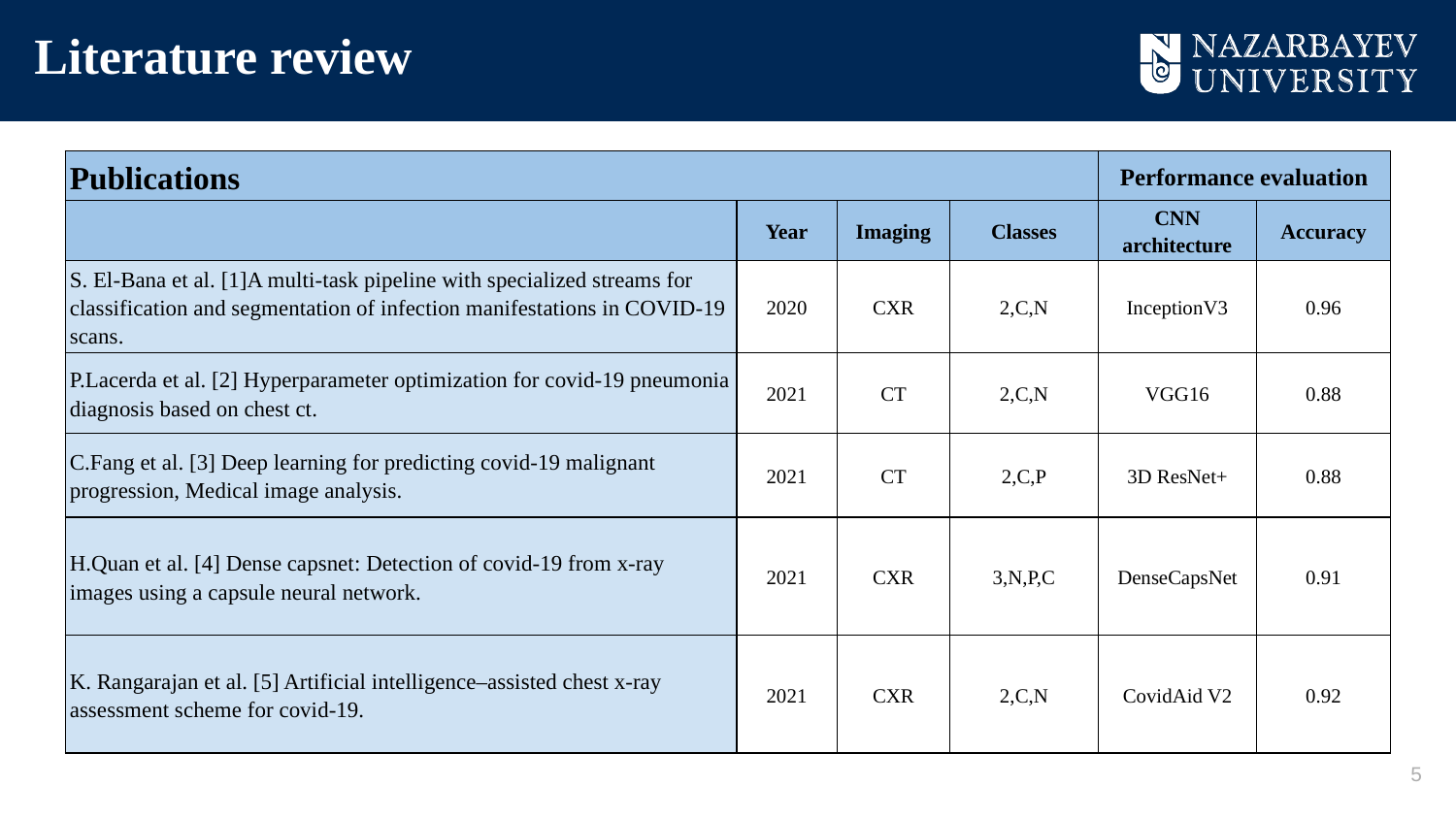

# Literature review
| Publications |  |  |  | Performance evaluation |  |
| --- | --- | --- | --- | --- | --- |
|  | Year | Imaging | Classes | CNN architecture | Accuracy |
| S. El-Bana et al. [1]A multi-task pipeline with specialized streams for classification and segmentation of infection manifestations in COVID-19 scans. | 2020 | CXR | 2,C,N | InceptionV3 | 0.96 |
| P.Lacerda et al. [2] Hyperparameter optimization for covid-19 pneumonia diagnosis based on chest ct. | 2021 | CT | 2,C,N | VGG16 | 0.88 |
| C.Fang et al. [3] Deep learning for predicting covid-19 malignant progression, Medical image analysis. | 2021 | CT | 2,C,P | 3D ResNet+ | 0.88 |
| H.Quan et al. [4] Dense capsnet: Detection of covid-19 from x-ray images using a capsule neural network. | 2021 | CXR | 3,N,P,C | DenseCapsNet | 0.91 |
| K. Rangarajan et al. [5] Artificial intelligence–assisted chest x-ray assessment scheme for covid-19. | 2021 | CXR | 2,C,N | CovidAid V2 | 0.92 |

5